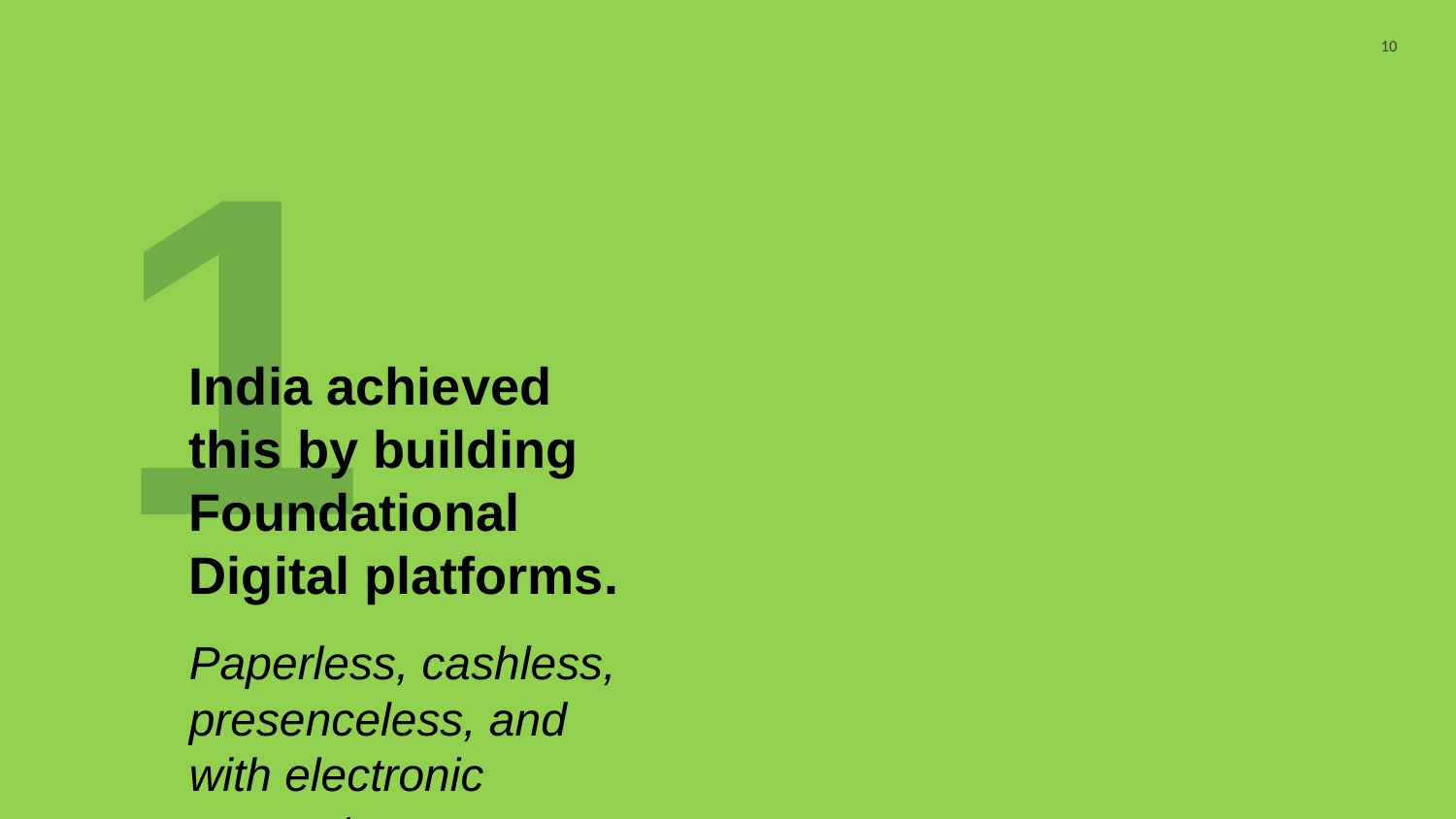

10
1
India achieved this by building Foundational Digital platforms.

Paperless, cashless, presenceless, and with electronic consent